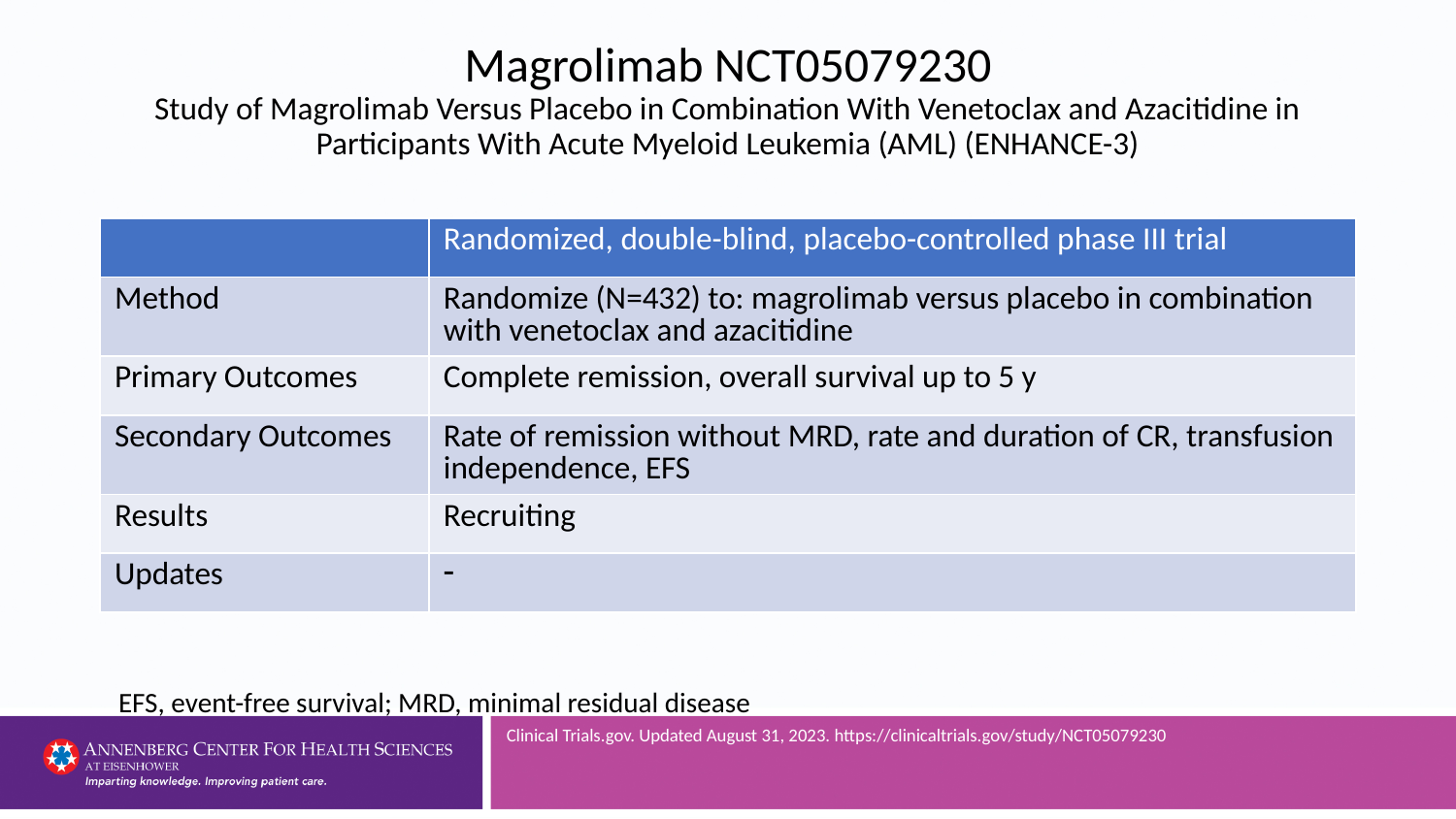

# Magrolimab NCT05079230 Study of Magrolimab Versus Placebo in Combination With Venetoclax and Azacitidine in Participants With Acute Myeloid Leukemia (AML) (ENHANCE-3)
|  | Randomized, double-blind, placebo-controlled phase III trial |
| --- | --- |
| Method | Randomize (N=432) to: magrolimab versus placebo in combination with venetoclax and azacitidine |
| Primary Outcomes | Complete remission, overall survival up to 5 y |
| Secondary Outcomes | Rate of remission without MRD, rate and duration of CR, transfusion independence, EFS |
| Results | Recruiting |
| Updates | − |
EFS, event-free survival; MRD, minimal residual disease
Clinical Trials.gov. Updated August 31, 2023. https://clinicaltrials.gov/study/NCT05079230